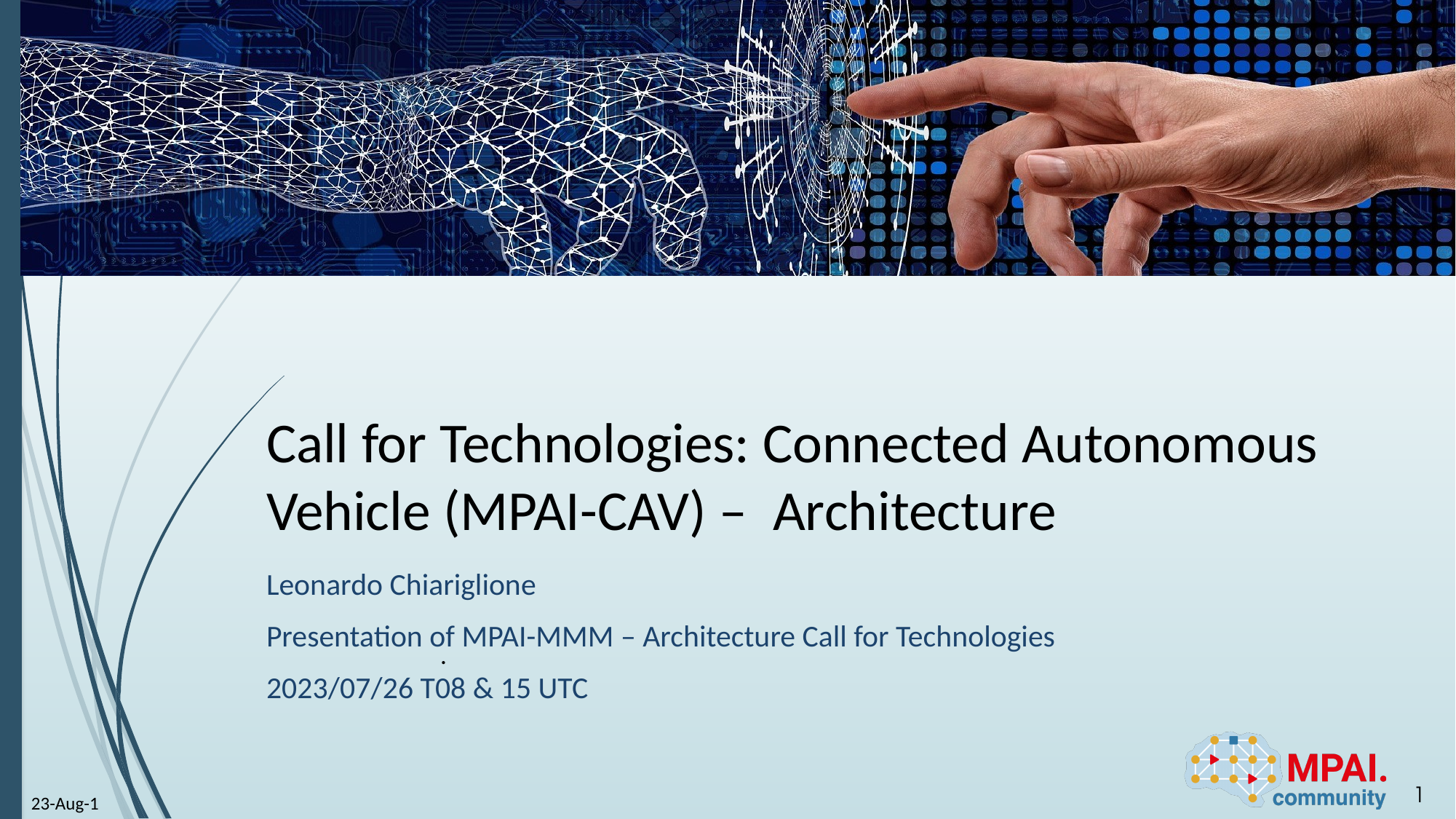

# Call for Technologies: Connected Autonomous Vehicle (MPAI-CAV) –  Architecture

Leonardo Chiariglione
Presentation of MPAI-MMM – Architecture Call for Technologies
2023/07/26 T08 & 15 UTC
.
1
23-Aug-1